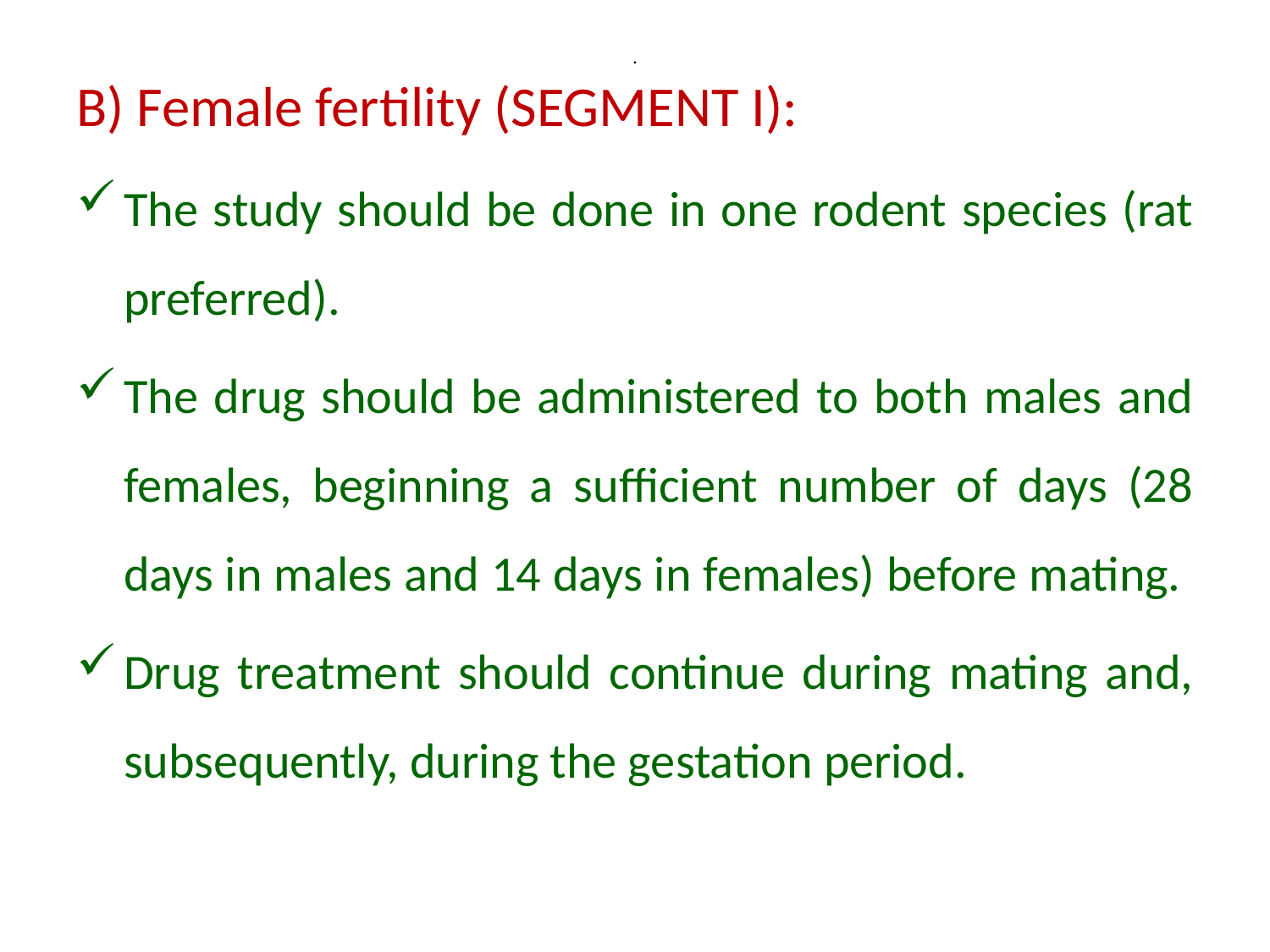

# .
B) Female fertility (SEGMENT I):
The study should be done in one rodent species (rat preferred).
The drug should be administered to both males and females, beginning a sufficient number of days (28 days in males and 14 days in females) before mating.
Drug treatment should continue during mating and, subsequently, during the gestation period.